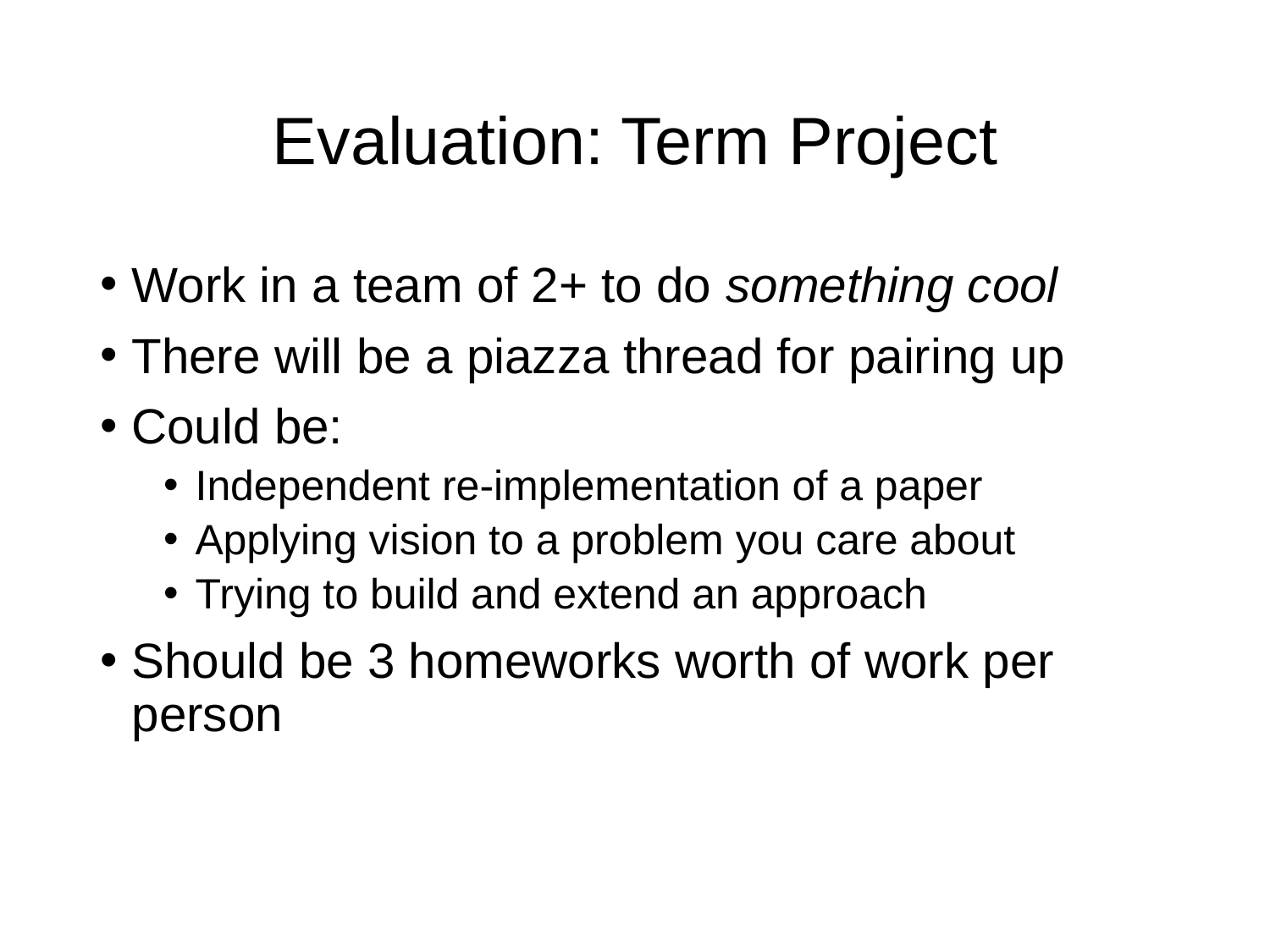

# Evaluation: Term Project
Work in a team of 2+ to do something cool
There will be a piazza thread for pairing up
Could be:
Independent re-implementation of a paper
Applying vision to a problem you care about
Trying to build and extend an approach
Should be 3 homeworks worth of work per person